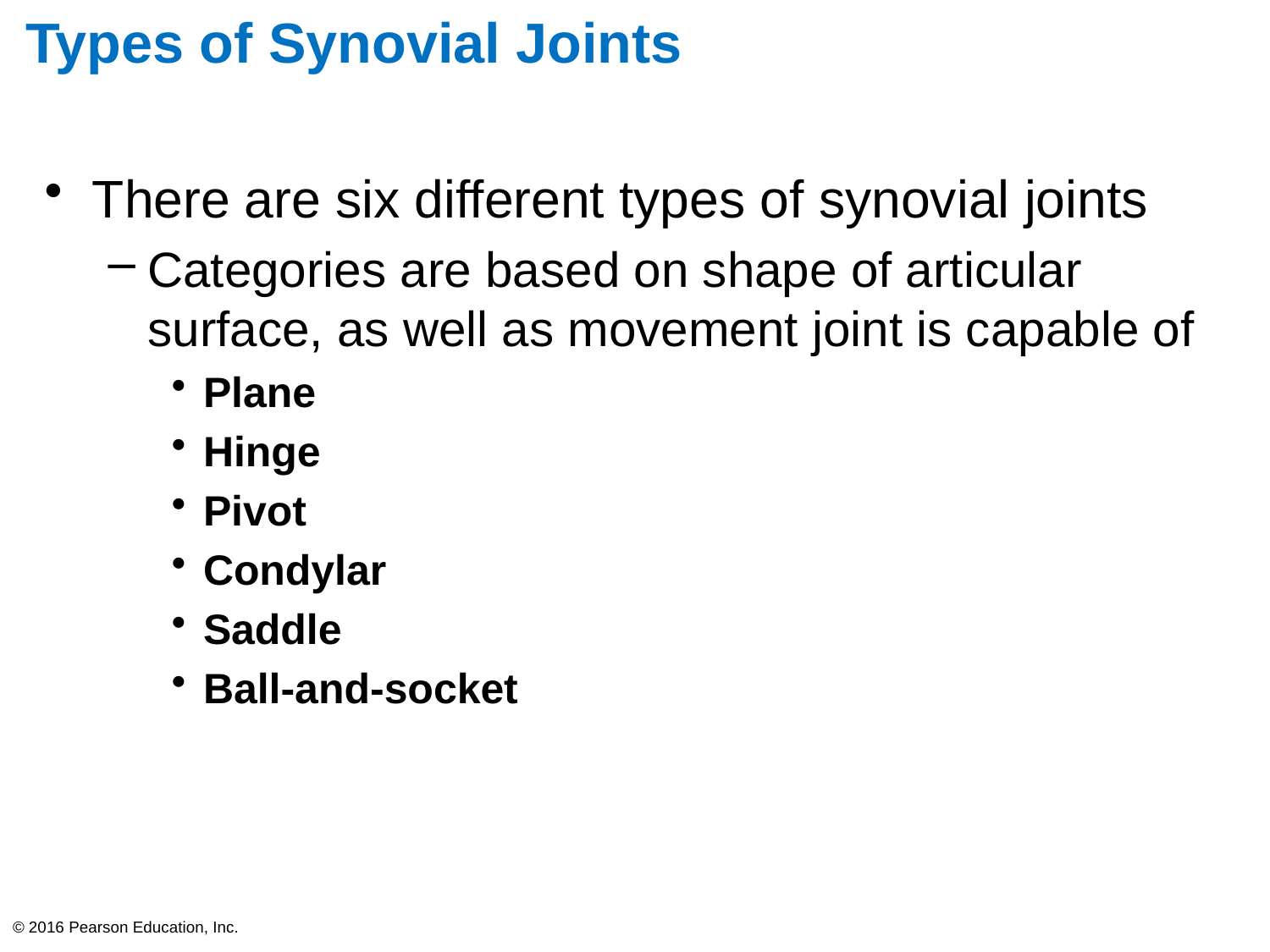

# Types of Synovial Joints
There are six different types of synovial joints
Categories are based on shape of articular surface, as well as movement joint is capable of
Plane
Hinge
Pivot
Condylar
Saddle
Ball-and-socket
© 2016 Pearson Education, Inc.